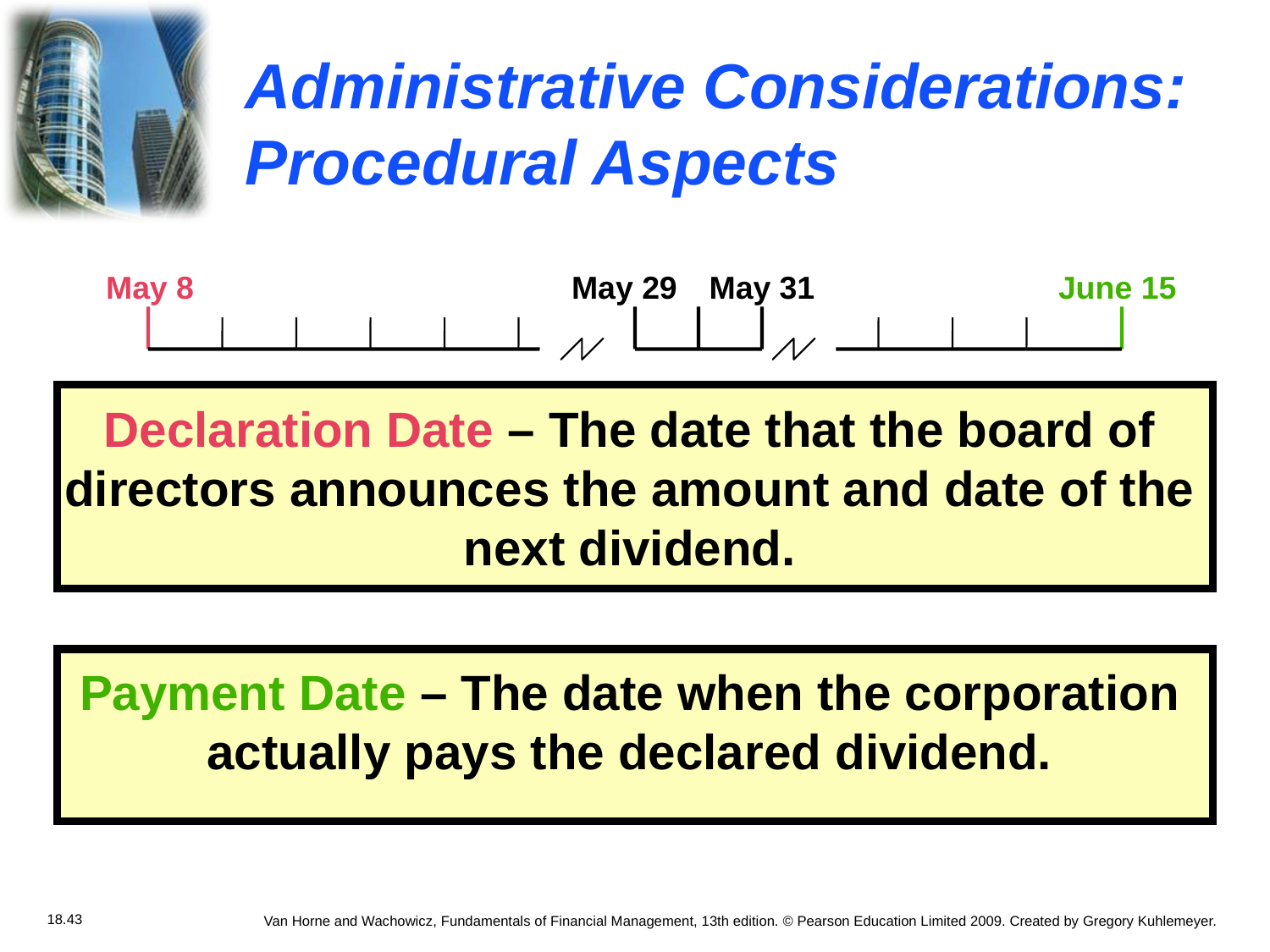

# Administrative Considerations:  Procedural Aspects
May 8
May 29
May 31
June 15

Declaration Date – The date that the board of directors announces the amount and date of the next dividend.

Payment Date – The date when the corporation actually pays the declared dividend.